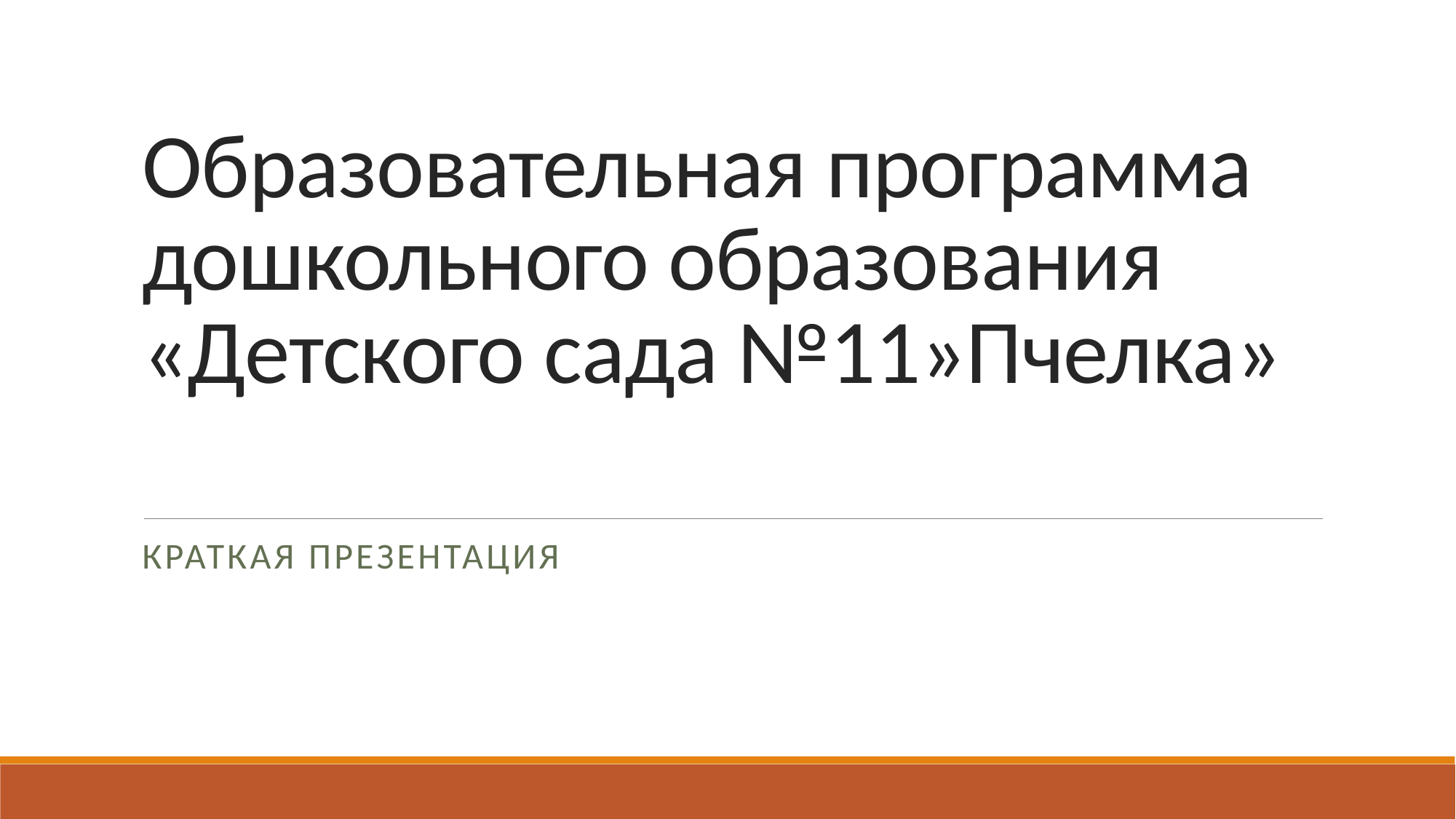

# Образовательная программа дошкольного образования «Детского сада №11»Пчелка»
Краткая презентация